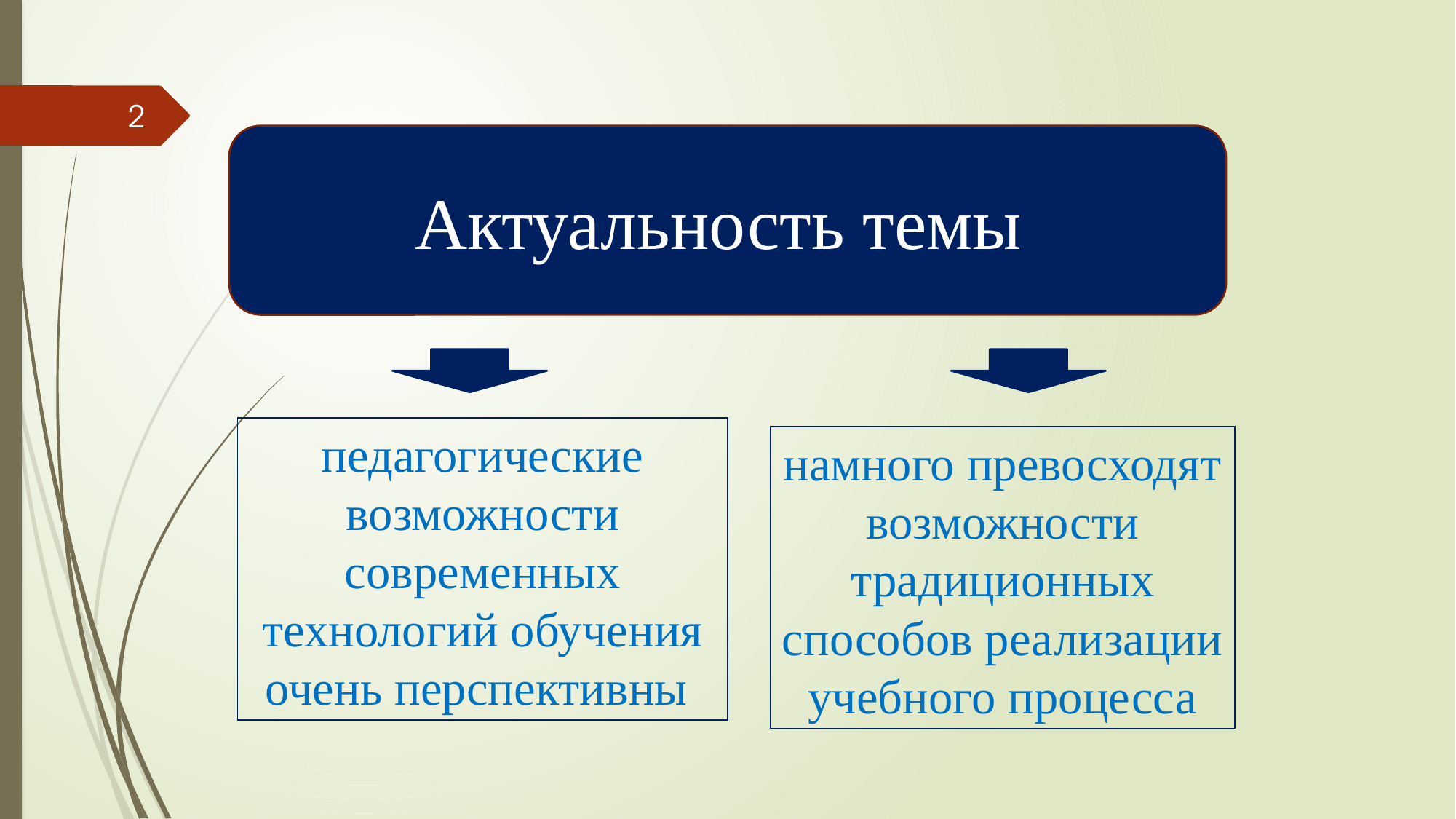

#
2
Актуальность темы

педагогические возможности современных технологий обучения очень перспективны
намного превосходят возможности традиционных способов реализации учебного процесса